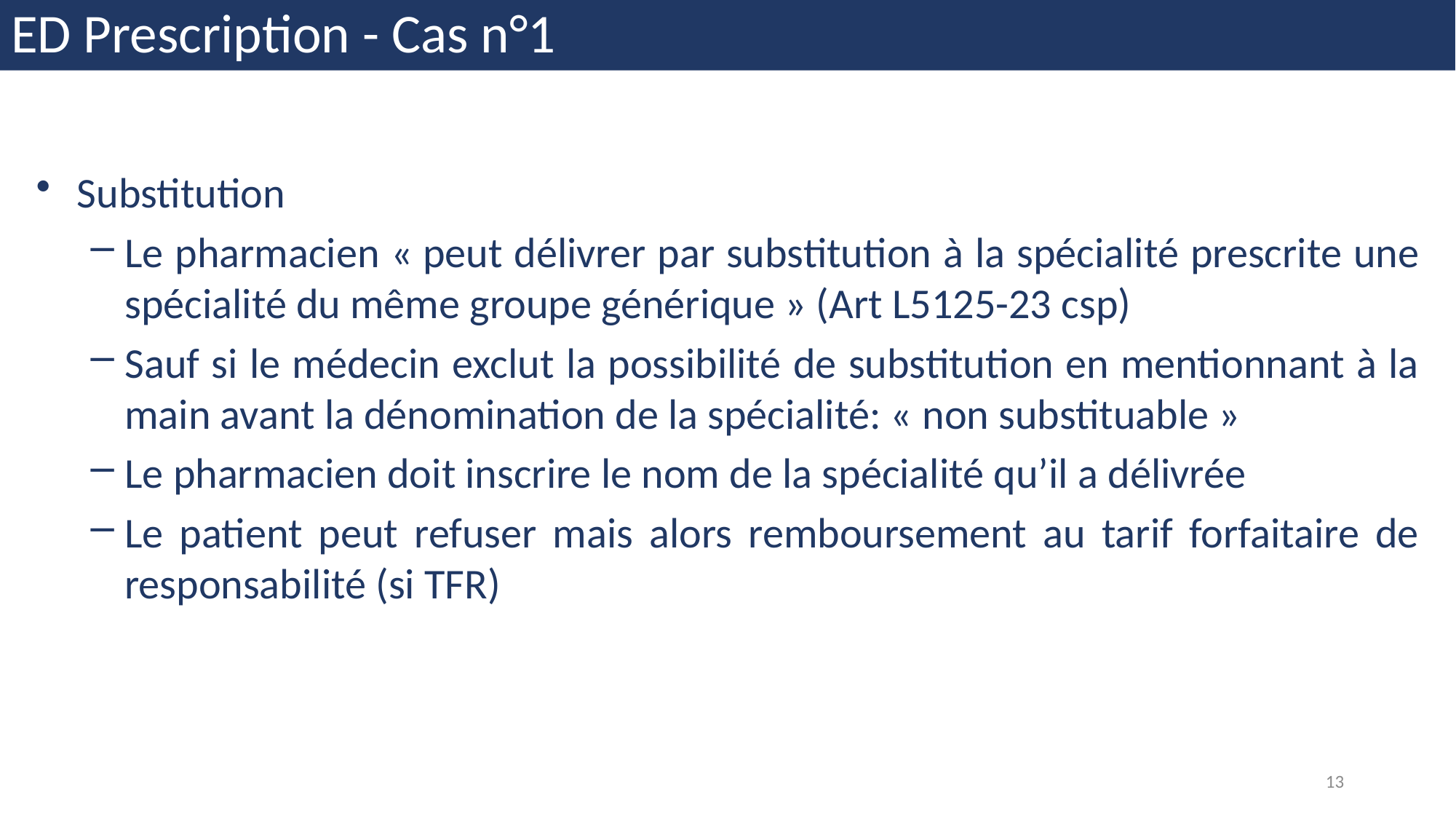

ED Prescription - Cas n°1
Substitution
Le pharmacien « peut délivrer par substitution à la spécialité prescrite une spécialité du même groupe générique » (Art L5125-23 csp)
Sauf si le médecin exclut la possibilité de substitution en mentionnant à la main avant la dénomination de la spécialité: « non substituable »
Le pharmacien doit inscrire le nom de la spécialité qu’il a délivrée
Le patient peut refuser mais alors remboursement au tarif forfaitaire de responsabilité (si TFR)
13